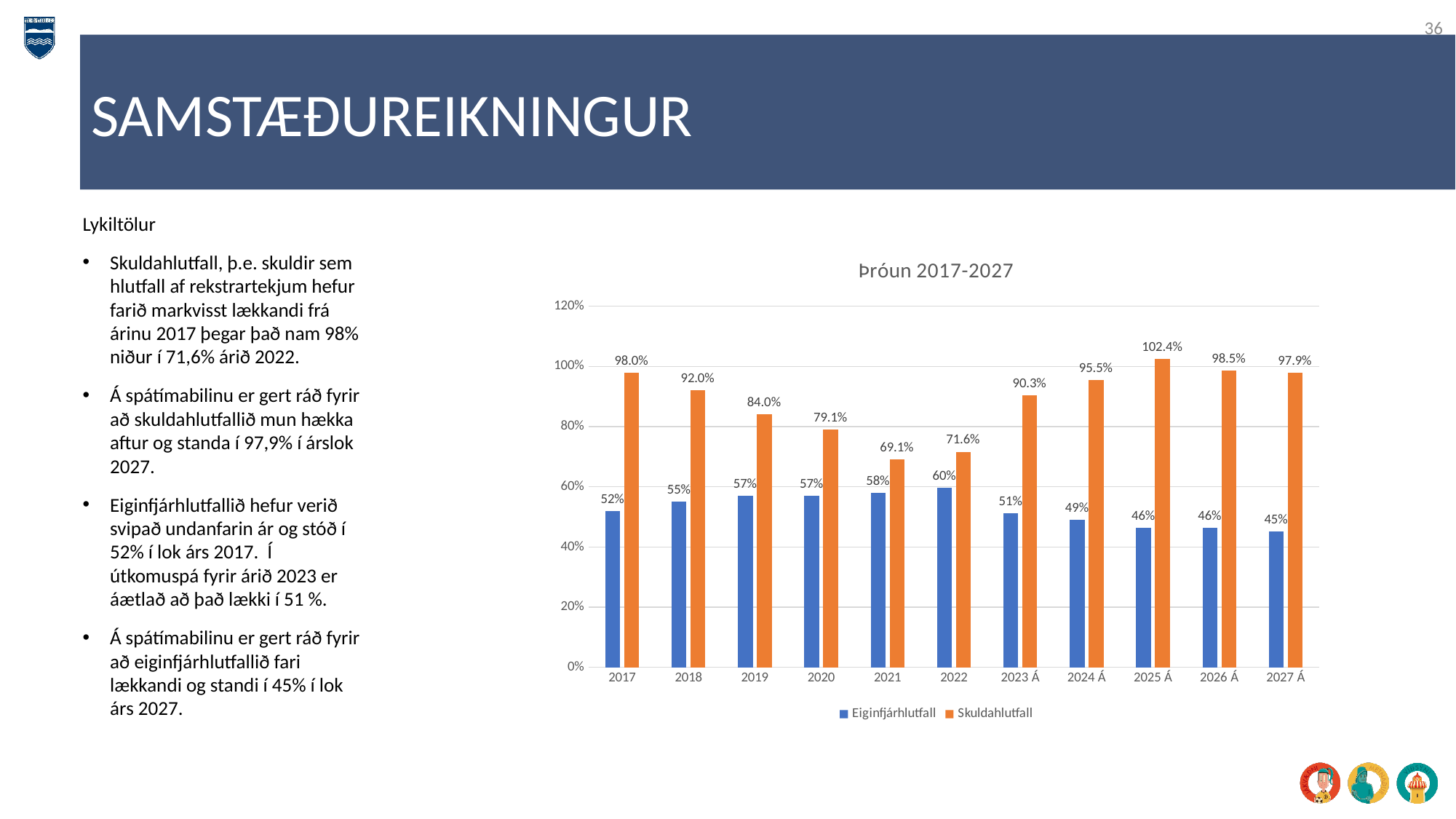

36
SAMSTÆÐUREIKNINGUR
Lykiltölur
Skuldahlutfall, þ.e. skuldir sem hlutfall af rekstrartekjum hefur farið markvisst lækkandi frá árinu 2017 þegar það nam 98% niður í 71,6% árið 2022.
Á spátímabilinu er gert ráð fyrir að skuldahlutfallið mun hækka aftur og standa í 97,9% í árslok 2027.
Eiginfjárhlutfallið hefur verið svipað undanfarin ár og stóð í 52% í lok árs 2017.  Í útkomuspá fyrir árið 2023 er áætlað að það lækki í 51 %.
Á spátímabilinu er gert ráð fyrir að eiginfjárhlutfallið fari  lækkandi og standi í 45% í lok árs 2027.

### Chart: Þróun 2017-2027

| Category | Eiginfjárhlutfall | Skuldahlutfall |
|---|---|---|
| 2017 | 0.52 | 0.98 |
| 2018 | 0.55 | 0.92 |
| 2019 | 0.57 | 0.84 |
| 2020 | 0.57 | 0.791 |
| 2021 | 0.58 | 0.691 |
| 2022 | 0.596 | 0.716 |
| 2023 Á | 0.511 | 0.903 |
| 2024 Á | 0.49 | 0.955 |
| 2025 Á | 0.464 | 1.024 |
| 2026 Á | 0.464 | 0.985 |
| 2027 Á | 0.451 | 0.9790000000000001 |